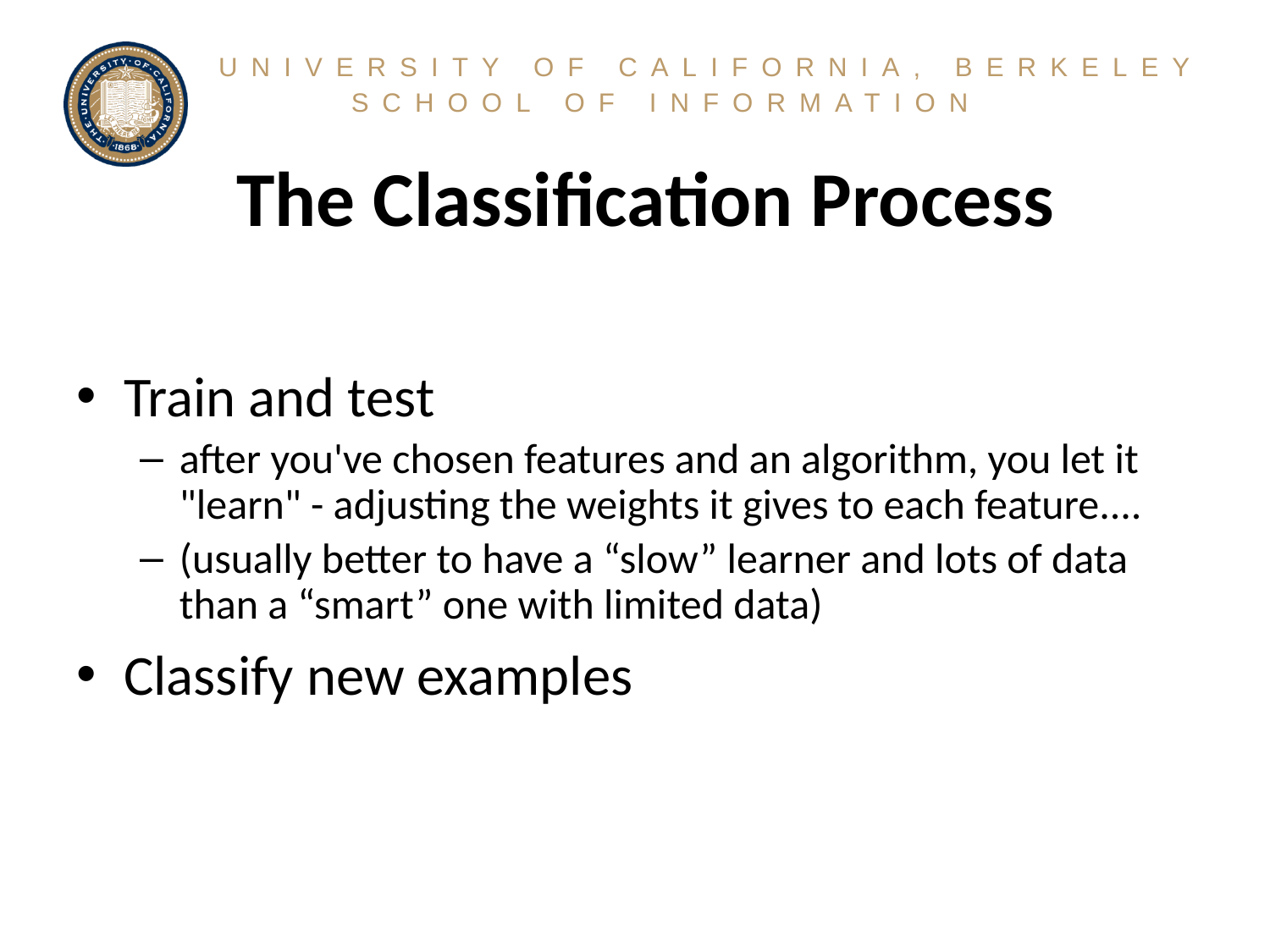

# The Classification Process

Train and test
after you've chosen features and an algorithm, you let it "learn" - adjusting the weights it gives to each feature....
(usually better to have a “slow” learner and lots of data than a “smart” one with limited data)
Classify new examples